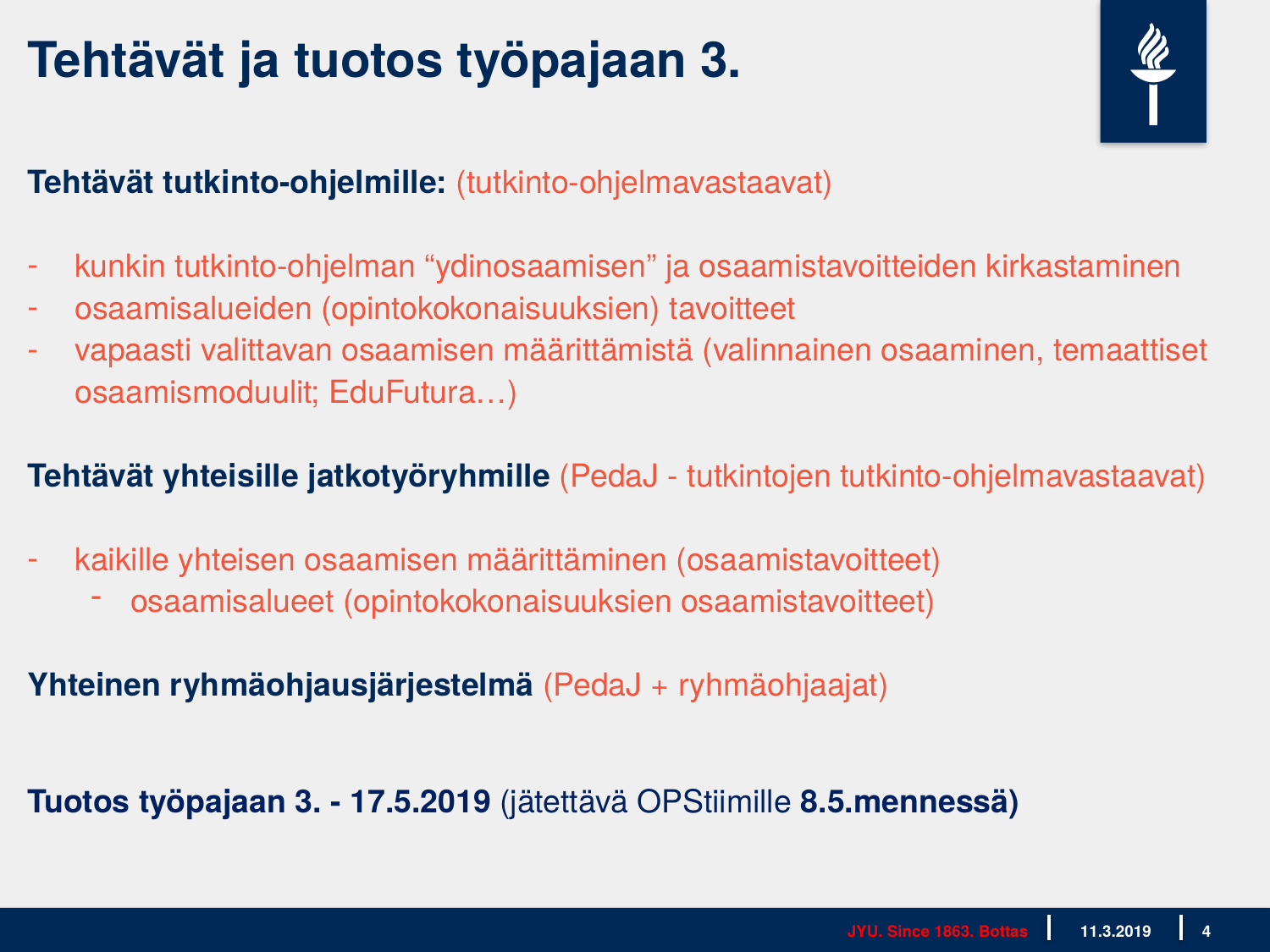

# Tehtävät ja tuotos työpajaan 3.
Tehtävät tutkinto-ohjelmille: (tutkinto-ohjelmavastaavat)

kunkin tutkinto-ohjelman “ydinosaamisen” ja osaamistavoitteiden kirkastaminen
osaamisalueiden (opintokokonaisuuksien) tavoitteet
vapaasti valittavan osaamisen määrittämistä (valinnainen osaaminen, temaattiset osaamismoduulit; EduFutura…)

Tehtävät yhteisille jatkotyöryhmille (PedaJ - tutkintojen tutkinto-ohjelmavastaavat)

kaikille yhteisen osaamisen määrittäminen (osaamistavoitteet)
osaamisalueet (opintokokonaisuuksien osaamistavoitteet)

Yhteinen ryhmäohjausjärjestelmä (PedaJ + ryhmäohjaajat)

Tuotos työpajaan 3. - 17.5.2019 (jätettävä OPStiimille 8.5.mennessä)

JYU. Since 1863. Bottas
11.3.2019
4